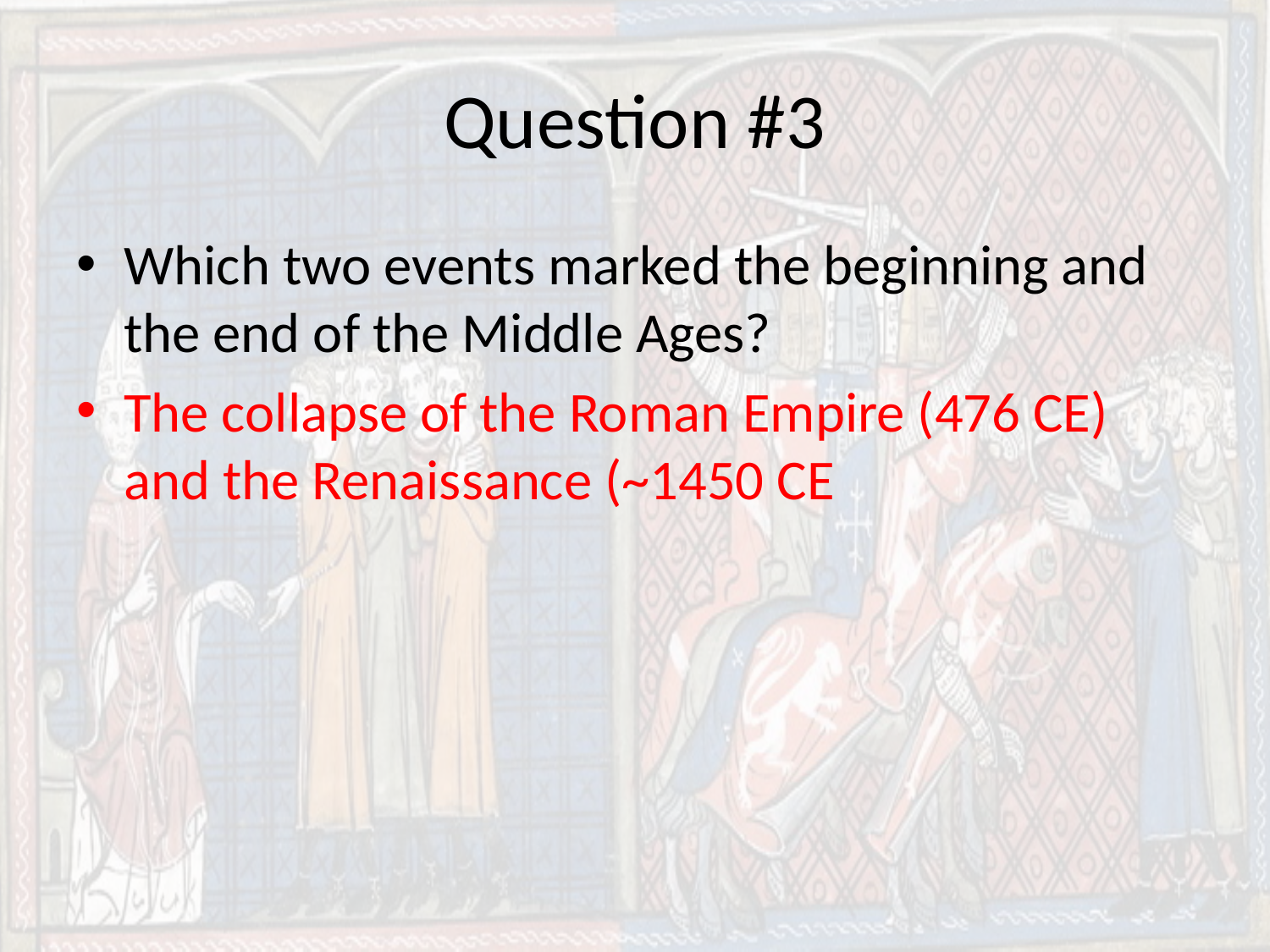

# Question #3
Which two events marked the beginning and the end of the Middle Ages?
The collapse of the Roman Empire (476 CE) and the Renaissance (~1450 CE